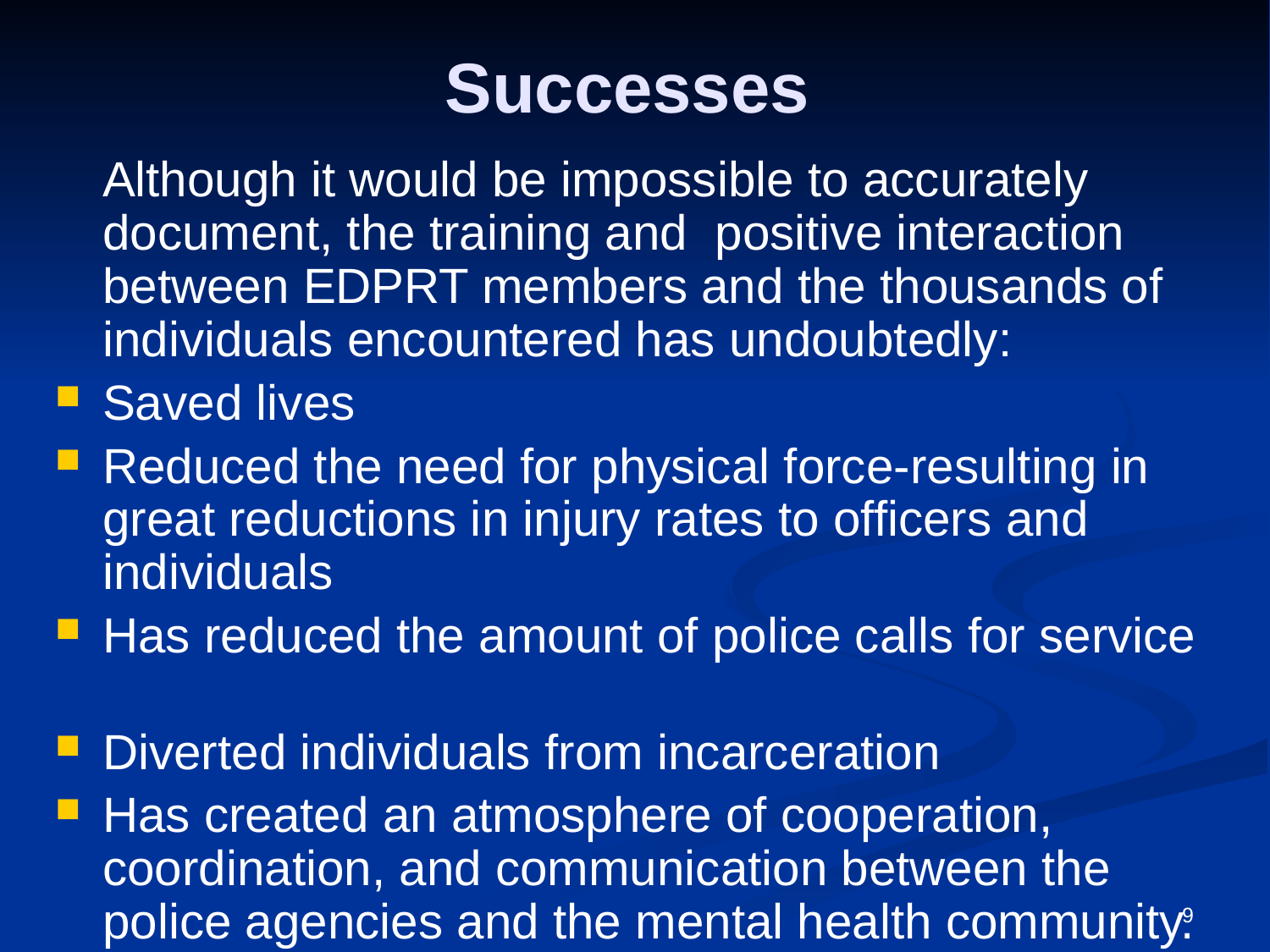

# Successes
    Although it would be impossible to accurately document, the training and  positive interaction between EDPRT members and the thousands of individuals encountered has undoubtedly:
Saved lives
Reduced the need for physical force-resulting in great reductions in injury rates to officers and individuals
Has reduced the amount of police calls for service
Diverted individuals from incarceration
Has created an atmosphere of cooperation, coordination, and communication between the police agencies and the mental health community.
9